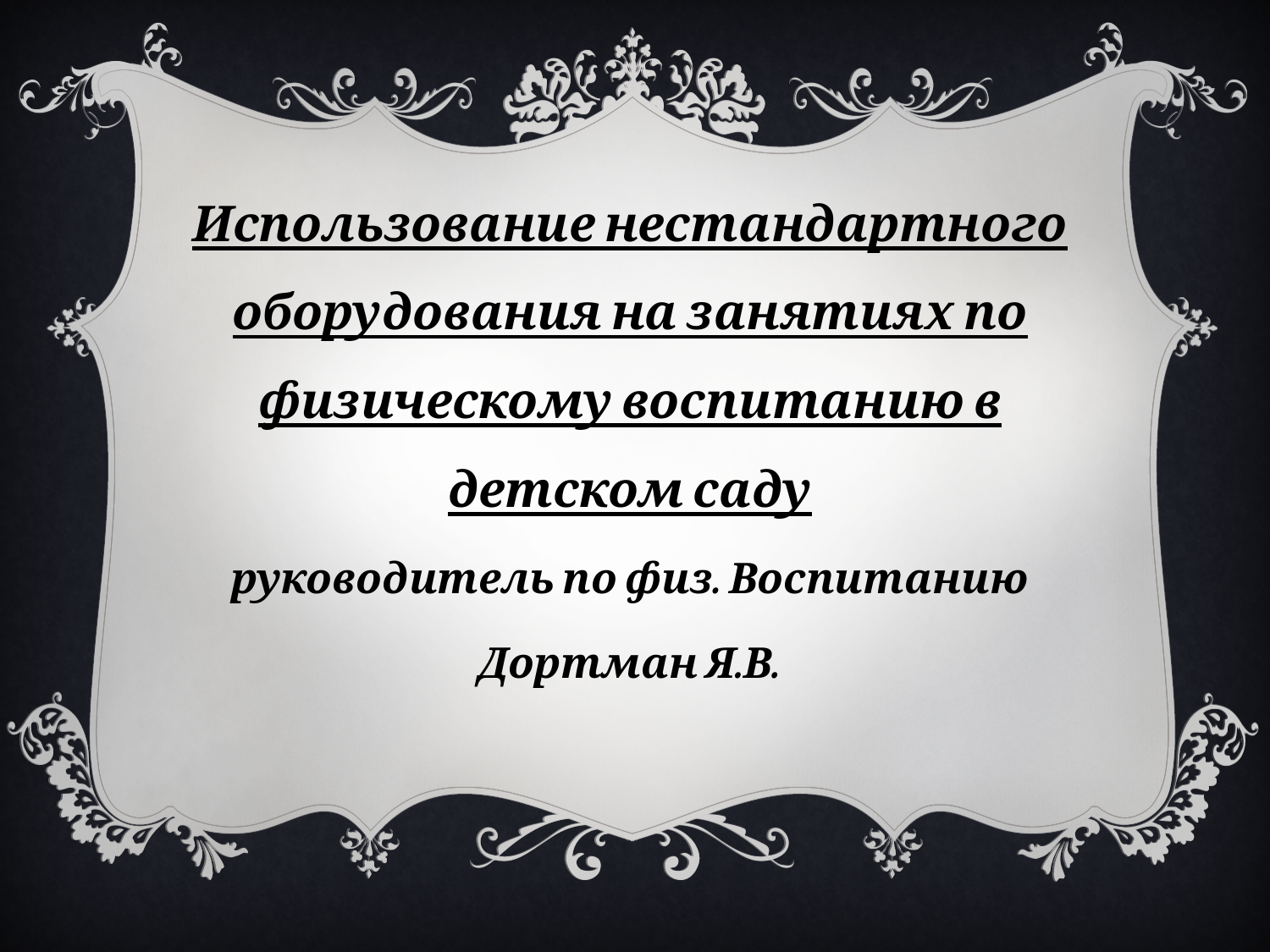

Использование нестандартного оборудования на занятиях по физическому воспитанию в детском саду
руководитель по физ. Воспитанию
Дортман Я.В.